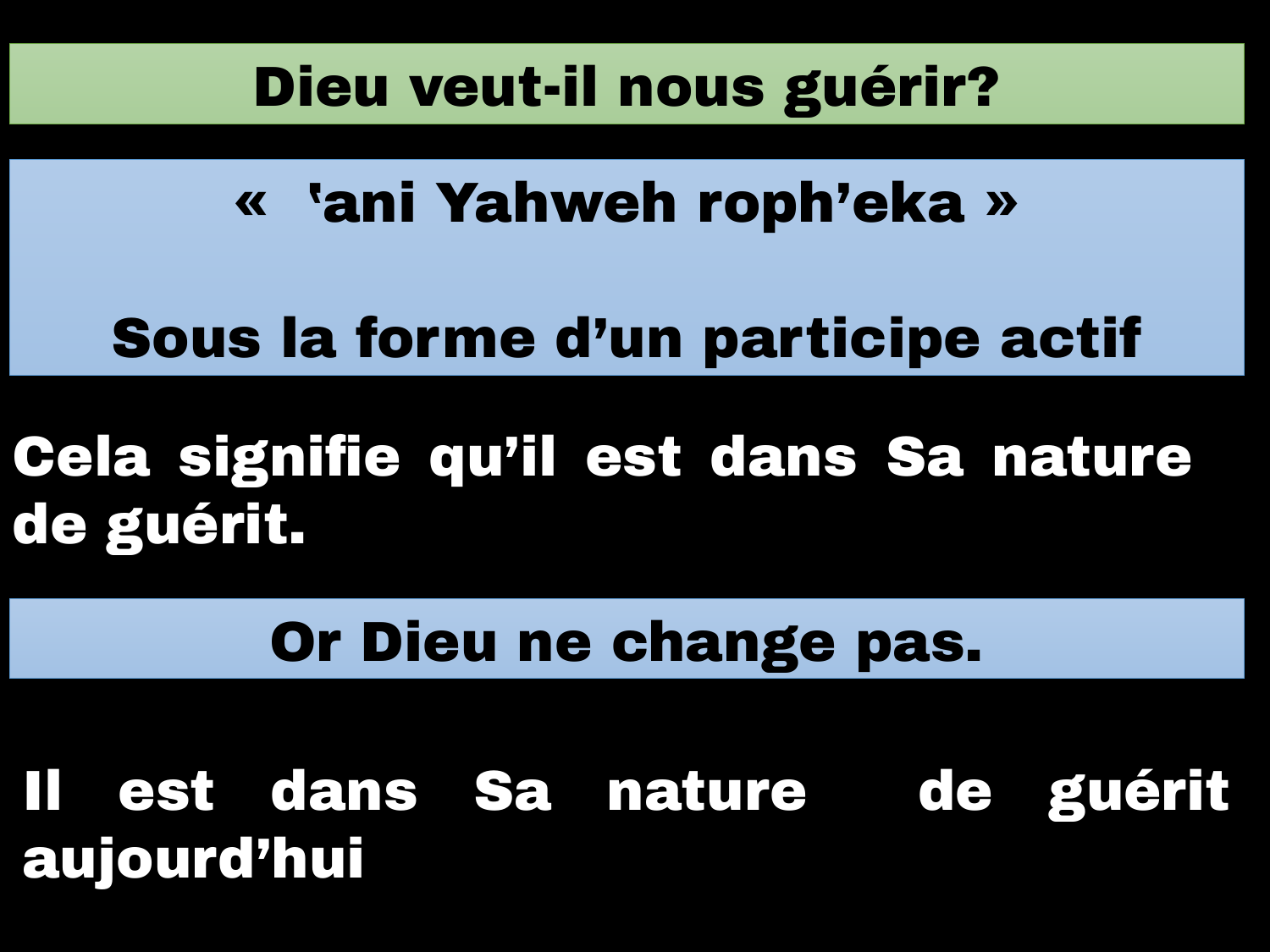

Dieu veut-il nous guérir?
«  ‛ani Yahweh roph’eka »

Sous la forme d’un participe actif
Cela signifie qu’il est dans Sa nature  de guérit.
Or Dieu ne change pas.
Il est dans Sa nature  de guérit aujourd’hui